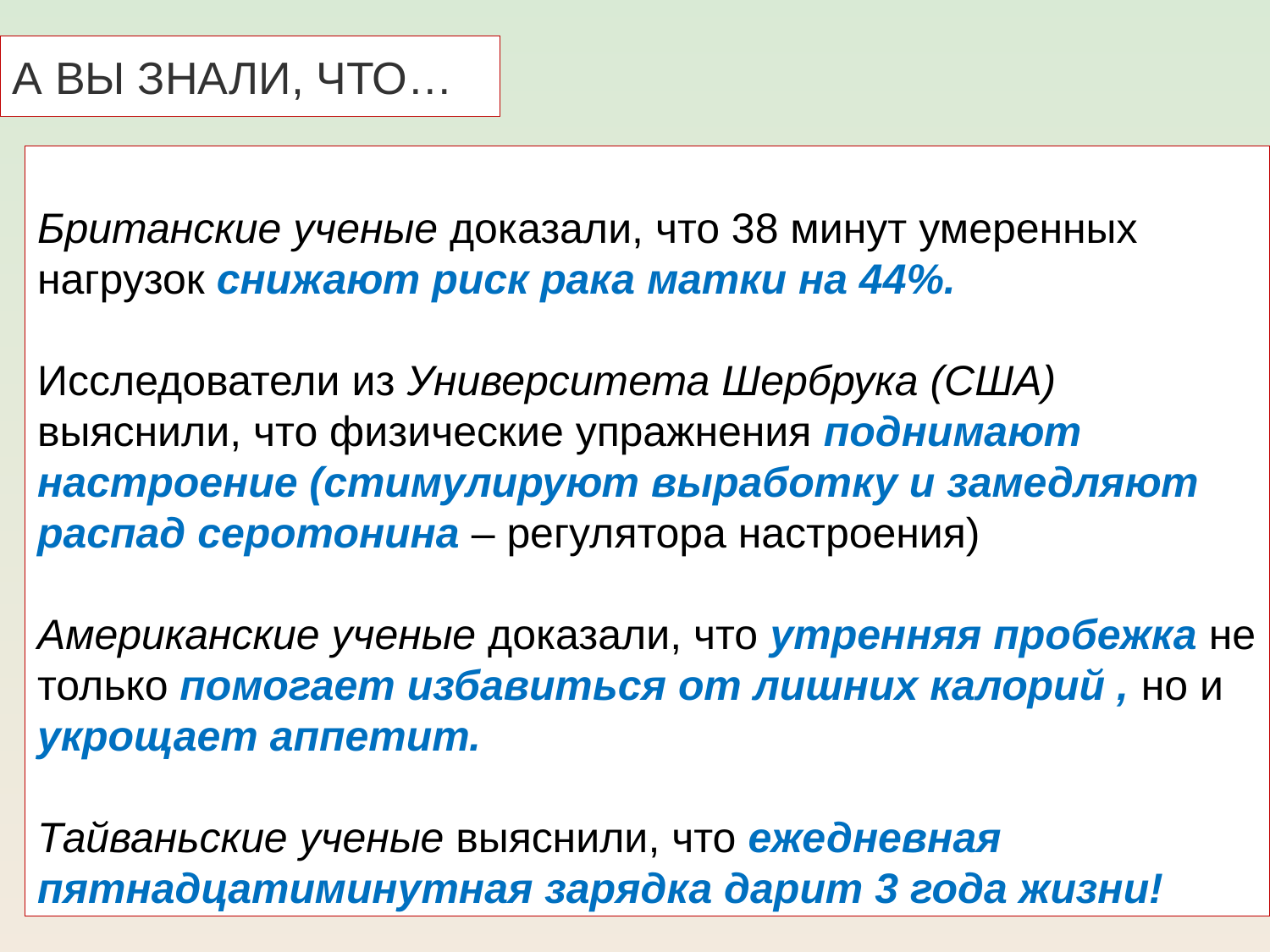

А ВЫ ЗНАЛИ, ЧТО…
Британские ученые доказали, что 38 минут умеренных нагрузок снижают риск рака матки на 44%.
Исследователи из Университета Шербрука (США) выяснили, что физические упражнения поднимают настроение (стимулируют выработку и замедляют распад серотонина – регулятора настроения)
Американские ученые доказали, что утренняя пробежка не только помогает избавиться от лишних калорий , но и укрощает аппетит.
Тайваньские ученые выяснили, что ежедневная пятнадцатиминутная зарядка дарит 3 года жизни!